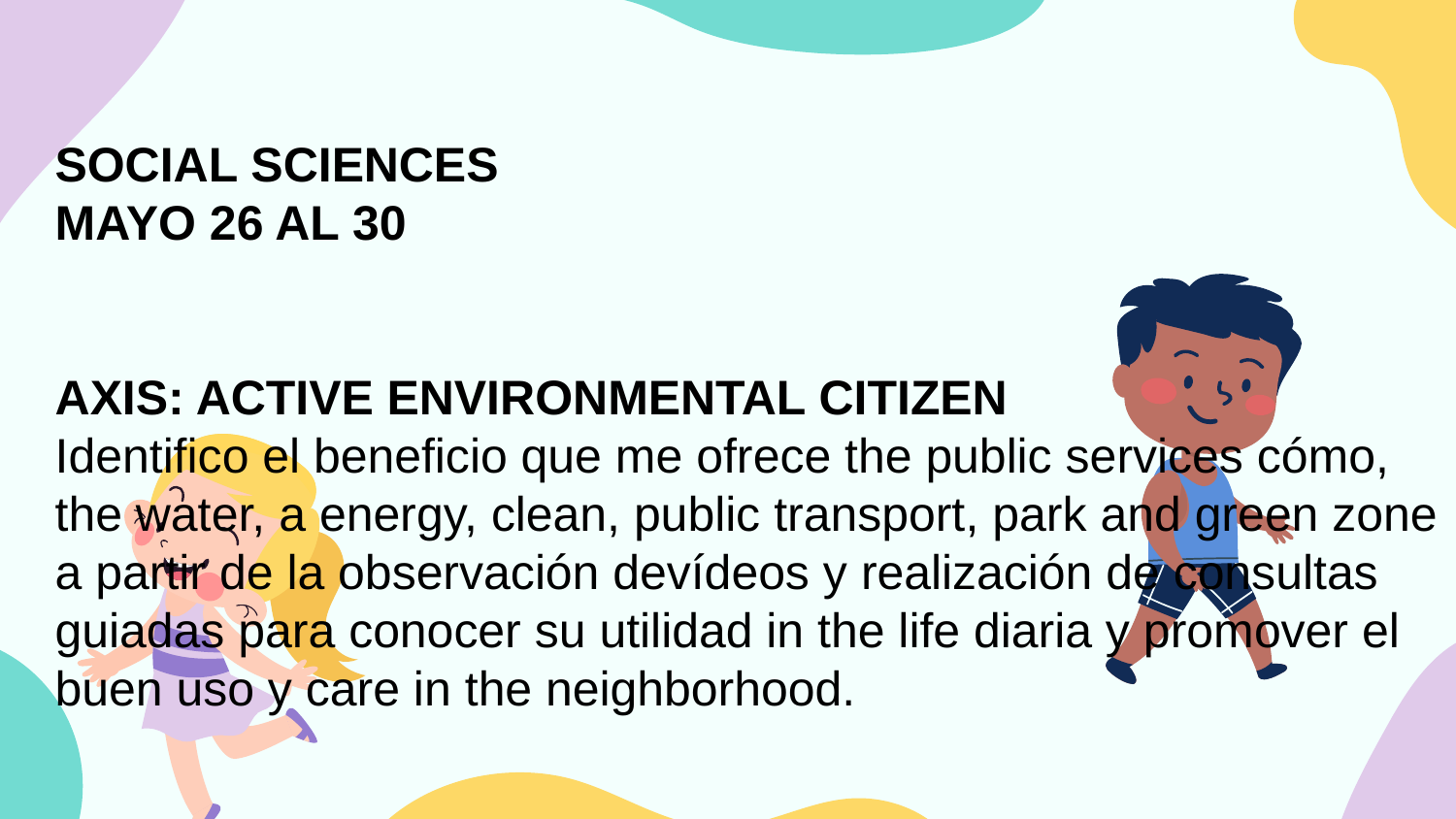

SOCIAL SCIENCES
MAYO 26 AL 30

AXIS: ACTIVE ENVIRONMENTAL CITIZEN
Identifico el beneficio que me ofrece the public services cómo, the water, a energy, clean, public transport, park and green zone a partir de la observación devídeos y realización de consultas guiadas para conocer su utilidad in the life diaria y promover el buen uso y care in the neighborhood.